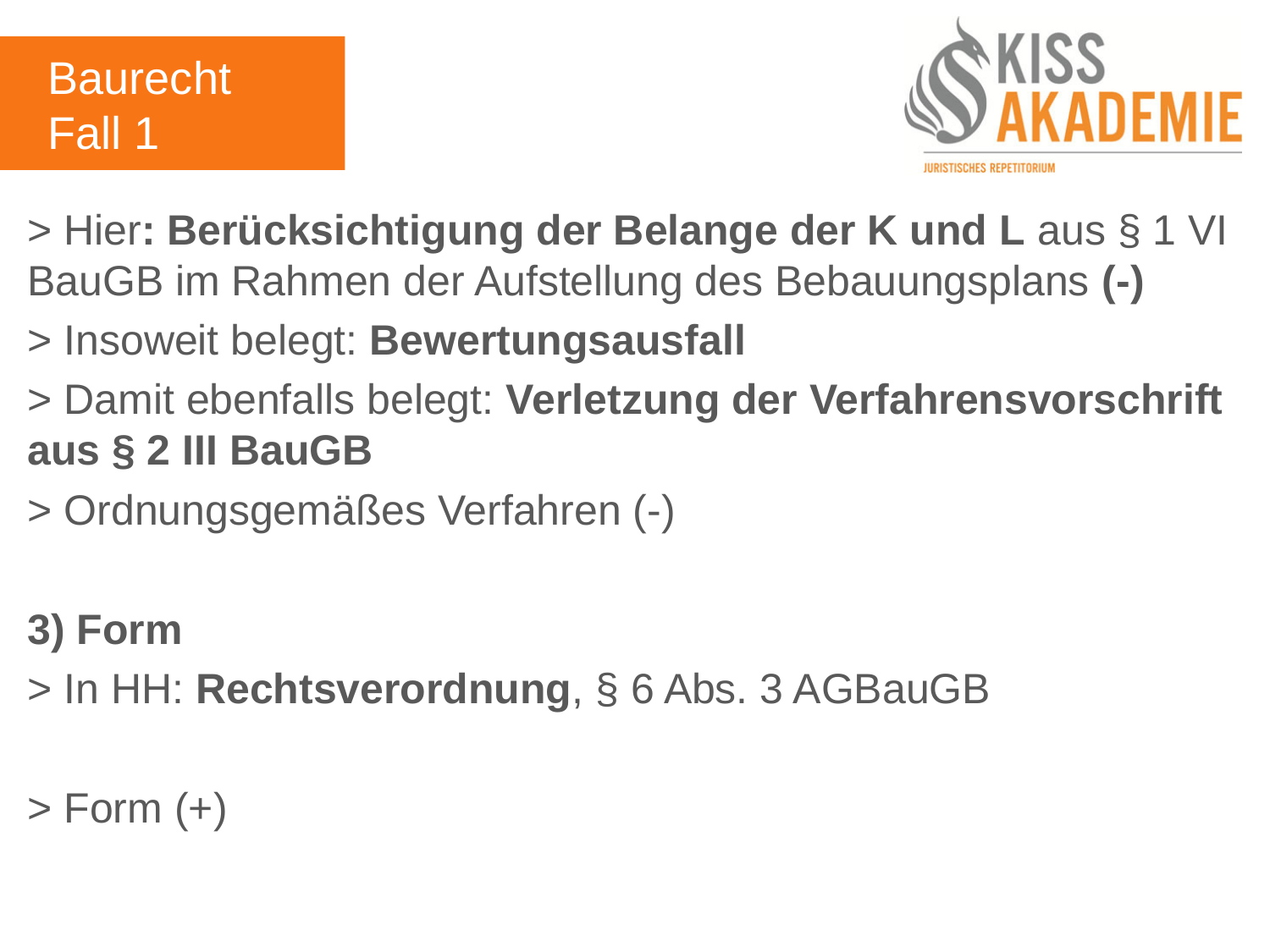

Baurecht
Fall 1
> Hier: Berücksichtigung der Belange der K und L aus § 1 VI BauGB im Rahmen der Aufstellung des Bebauungsplans (-)
> Insoweit belegt: Bewertungsausfall
> Damit ebenfalls belegt: Verletzung der Verfahrensvorschrift aus § 2 III BauGB
> Ordnungsgemäßes Verfahren (-)

3) Form
> In HH: Rechtsverordnung, § 6 Abs. 3 AGBauGB

> Form (+)